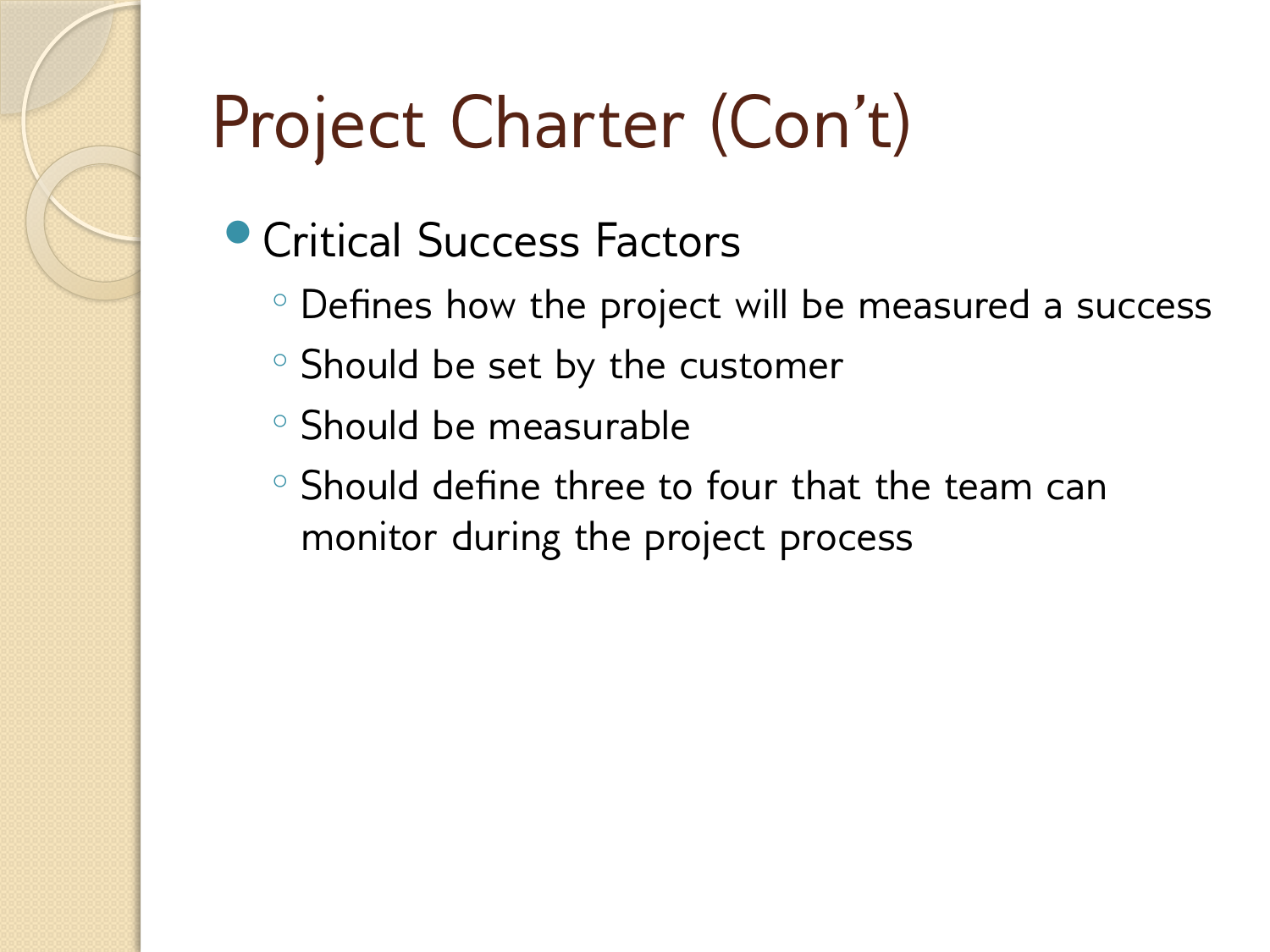

# Project Charter (Con’t)
Critical Success Factors
Defines how the project will be measured a success
Should be set by the customer
Should be measurable
Should define three to four that the team can monitor during the project process